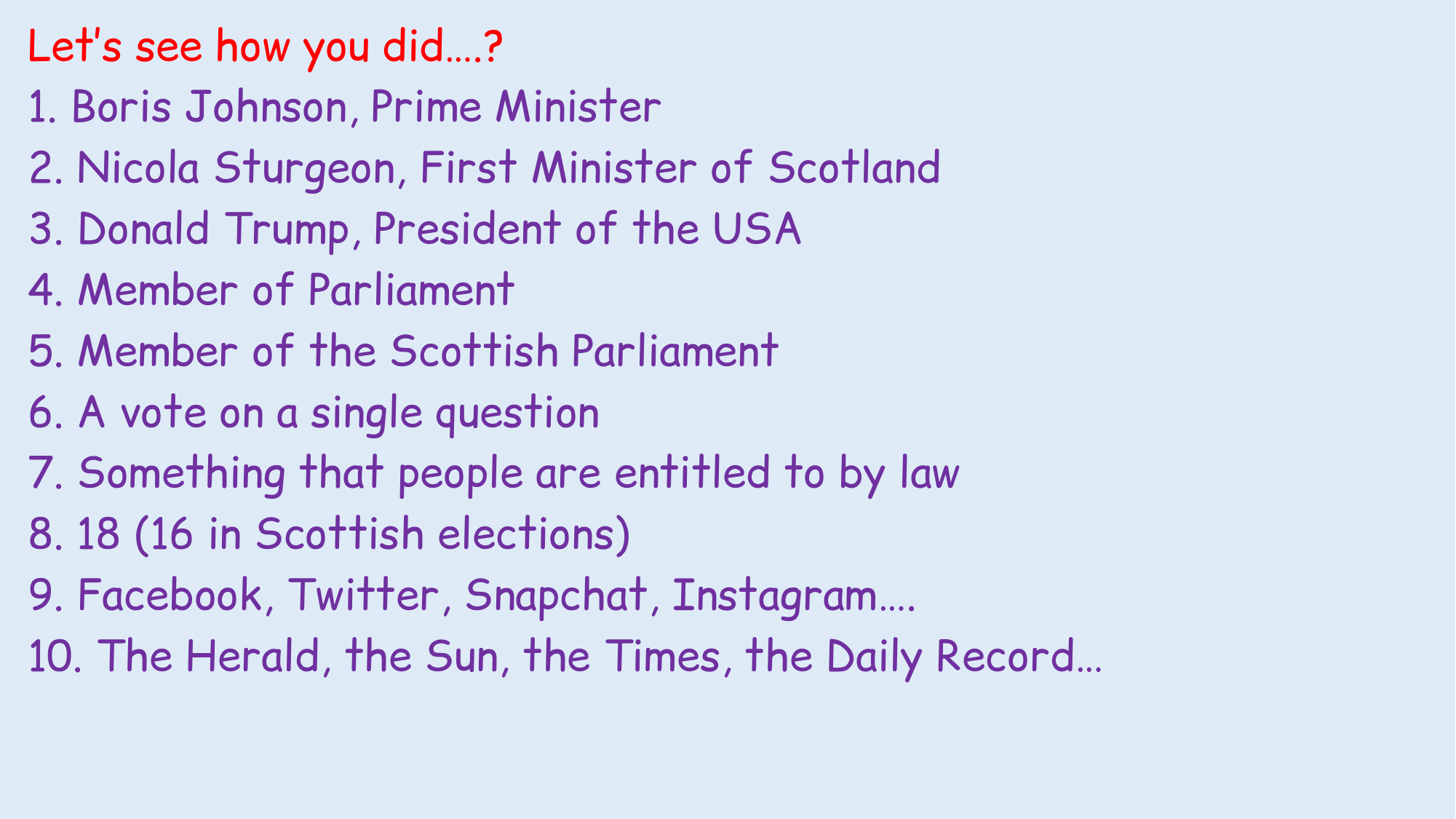

Let’s see how you did….?
1. Boris Johnson, Prime Minister
2. Nicola Sturgeon, First Minister of Scotland
3. Donald Trump, President of the USA
4. Member of Parliament
5. Member of the Scottish Parliament
6. A vote on a single question
7. Something that people are entitled to by law
8. 18 (16 in Scottish elections)
9. Facebook, Twitter, Snapchat, Instagram….
10. The Herald, the Sun, the Times, the Daily Record…